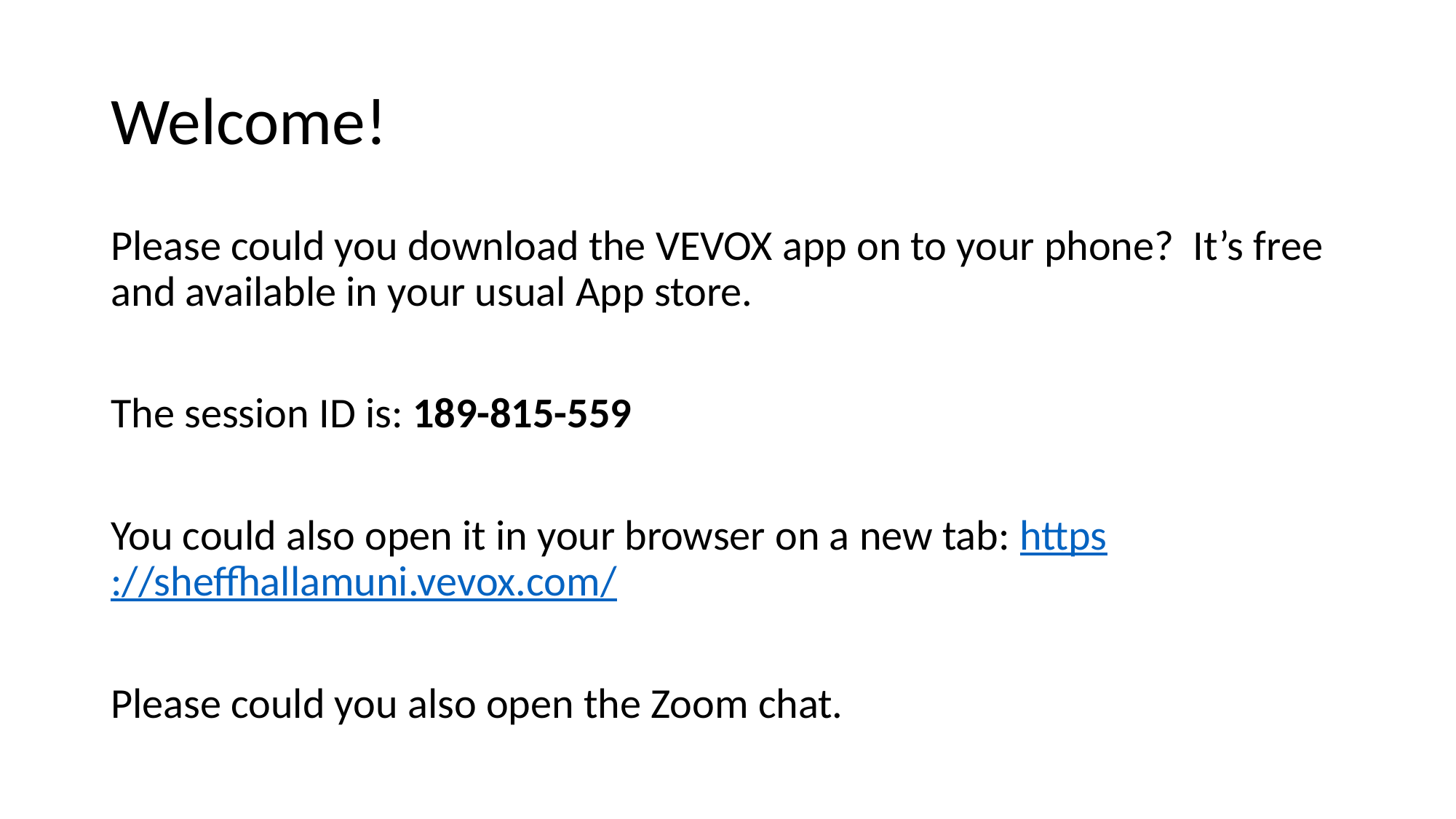

# Welcome!
Please could you download the VEVOX app on to your phone?  It’s free and available in your usual App store.

The session ID is: 189-815-559

You could also open it in your browser on a new tab: https://sheffhallamuni.vevox.com/

Please could you also open the Zoom chat.